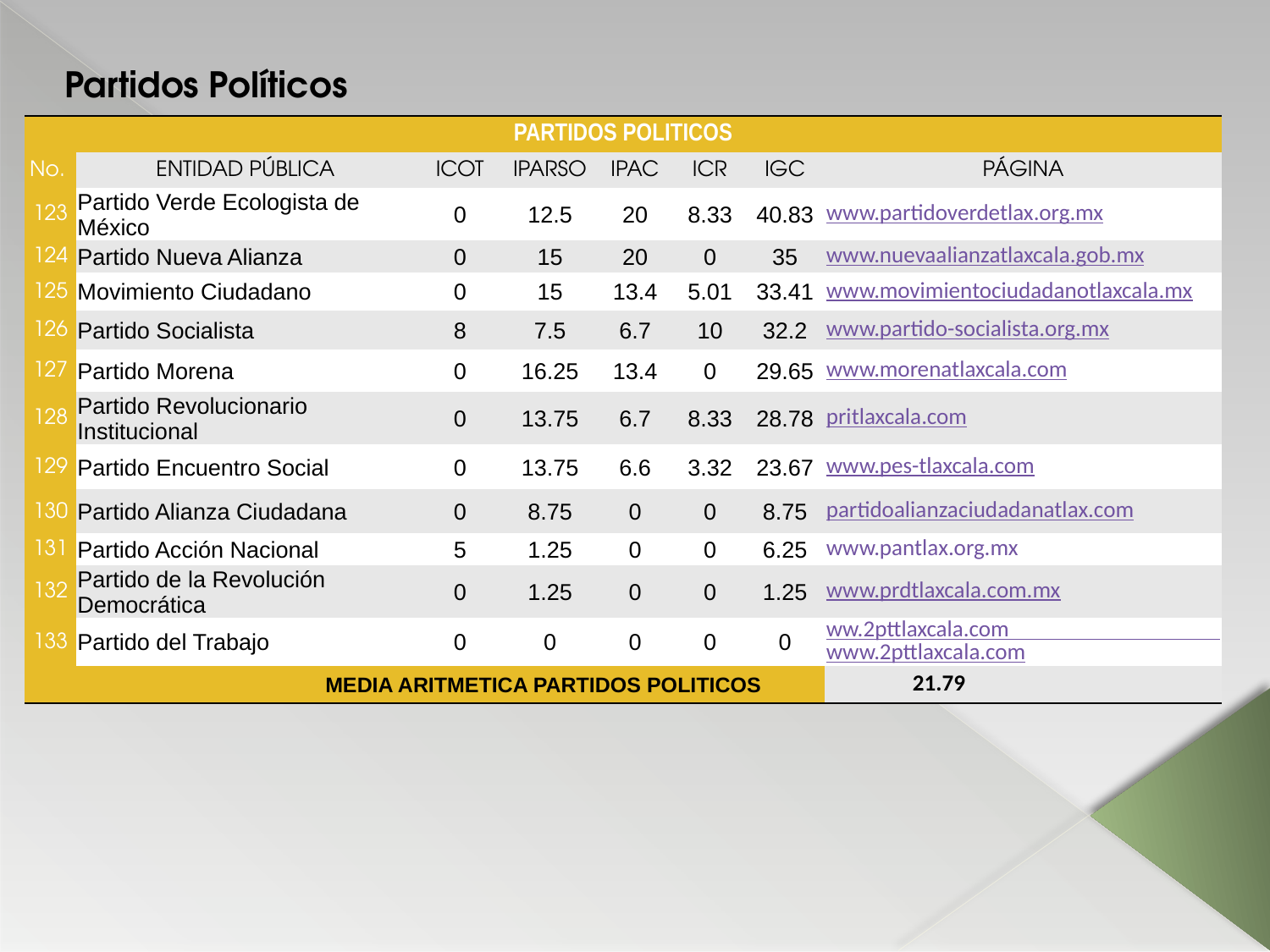

Partidos Políticos
| PARTIDOS POLITICOS |  |  |  |  |  |  |  |
| --- | --- | --- | --- | --- | --- | --- | --- |
| No. | ENTIDAD PÚBLICA | ICOT | IPARSO | IPAC | ICR | IGC | PÁGINA |
| 123 | Partido Verde Ecologista de México | 0 | 12.5 | 20 | 8.33 | 40.83 | www.partidoverdetlax.org.mx |
| 124 | Partido Nueva Alianza | 0 | 15 | 20 | 0 | 35 | www.nuevaalianzatlaxcala.gob.mx |
| 125 | Movimiento Ciudadano | 0 | 15 | 13.4 | 5.01 | 33.41 | www.movimientociudadanotlaxcala.mx |
| 126 | Partido Socialista | 8 | 7.5 | 6.7 | 10 | 32.2 | www.partido-socialista.org.mx |
| 127 | Partido Morena | 0 | 16.25 | 13.4 | 0 | 29.65 | www.morenatlaxcala.com |
| 128 | Partido Revolucionario Institucional | 0 | 13.75 | 6.7 | 8.33 | 28.78 | pritlaxcala.com |
| 129 | Partido Encuentro Social | 0 | 13.75 | 6.6 | 3.32 | 23.67 | www.pes-tlaxcala.com |
| 130 | Partido Alianza Ciudadana | 0 | 8.75 | 0 | 0 | 8.75 | partidoalianzaciudadanatlax.com |
| 131 | Partido Acción Nacional | 5 | 1.25 | 0 | 0 | 6.25 | www.pantlax.org.mx |
| 132 | Partido de la Revolución Democrática | 0 | 1.25 | 0 | 0 | 1.25 | www.prdtlaxcala.com.mx |
| 133 | Partido del Trabajo | 0 | 0 | 0 | 0 | 0 | ww.2pttlaxcala.com www.2pttlaxcala.com |
| MEDIA ARITMETICA PARTIDOS POLITICOS |  |  |  |  |  |  | 21.79 |